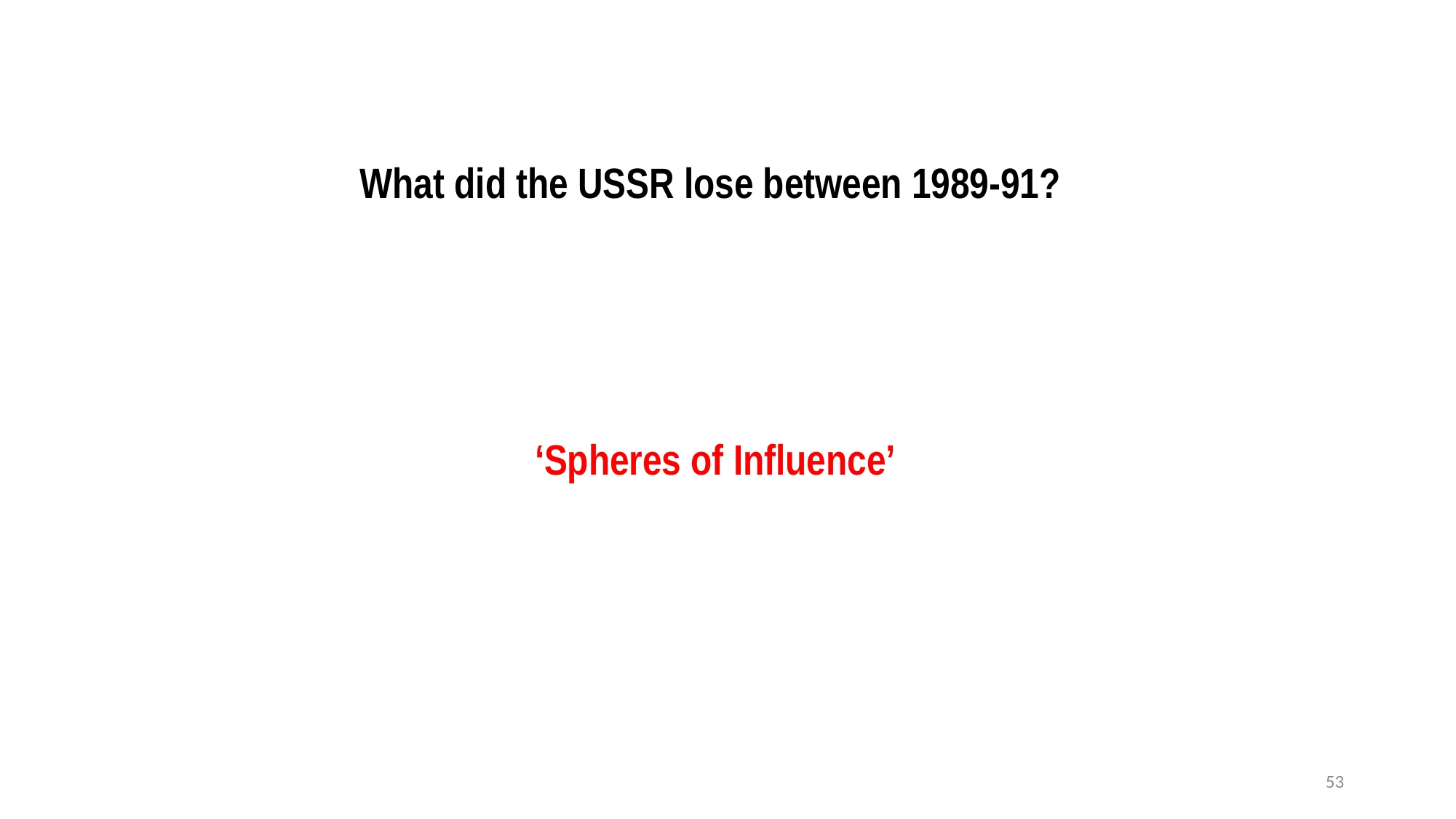

What did the USSR lose between 1989-91?

‘Spheres of Influence’
53